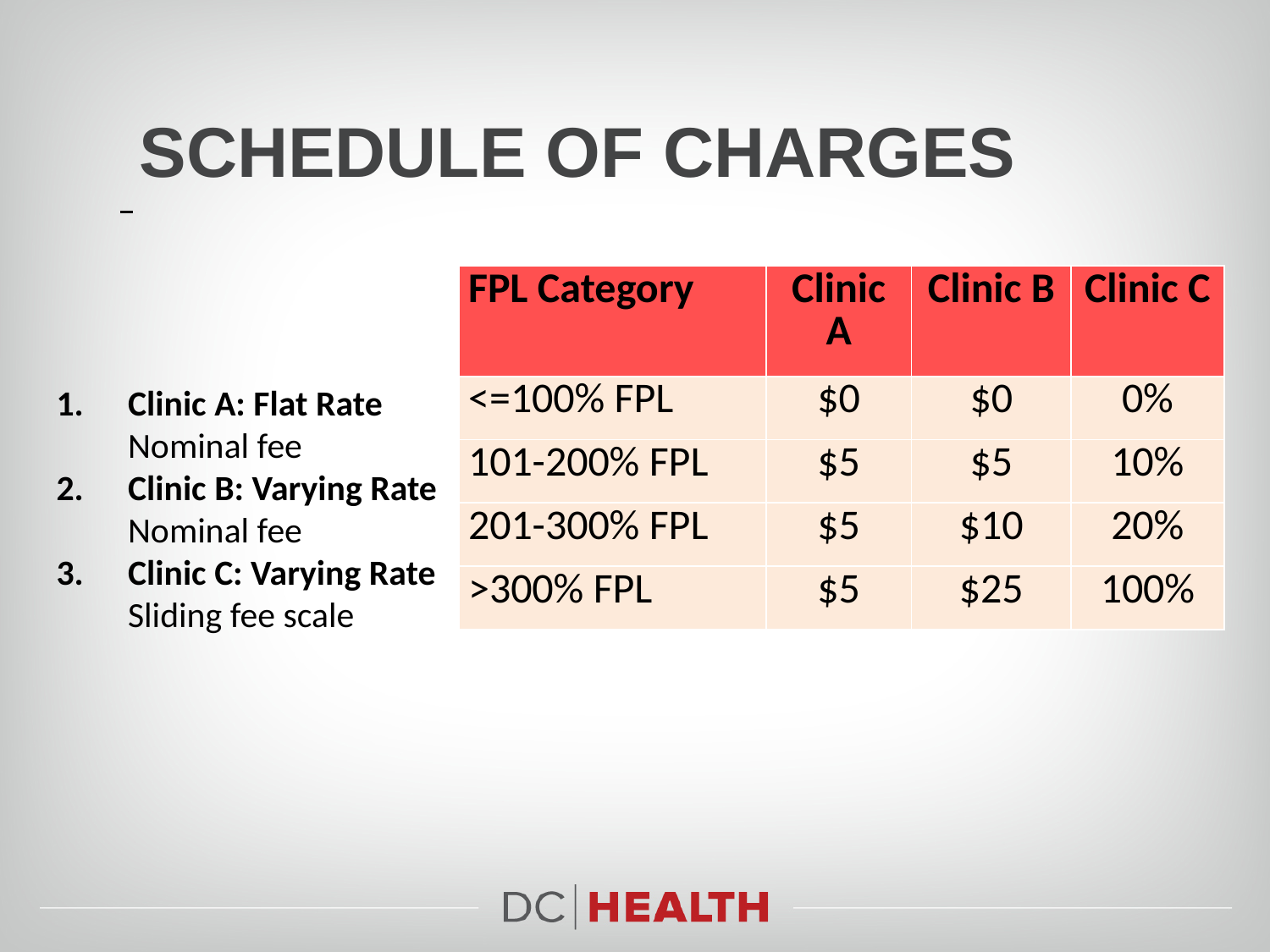

#

schedule of charges

| FPL Category | Clinic A | Clinic B | Clinic C |
| --- | --- | --- | --- |
| <=100% FPL | $0 | $0 | 0% |
| 101-200% FPL | $5 | $5 | 10% |
| 201-300% FPL | $5 | $10 | 20% |
| >300% FPL | $5 | $25 | 100% |
Clinic A: Flat Rate
Nominal fee
Clinic B: Varying Rate
Nominal fee
Clinic C: Varying Rate
Sliding fee scale